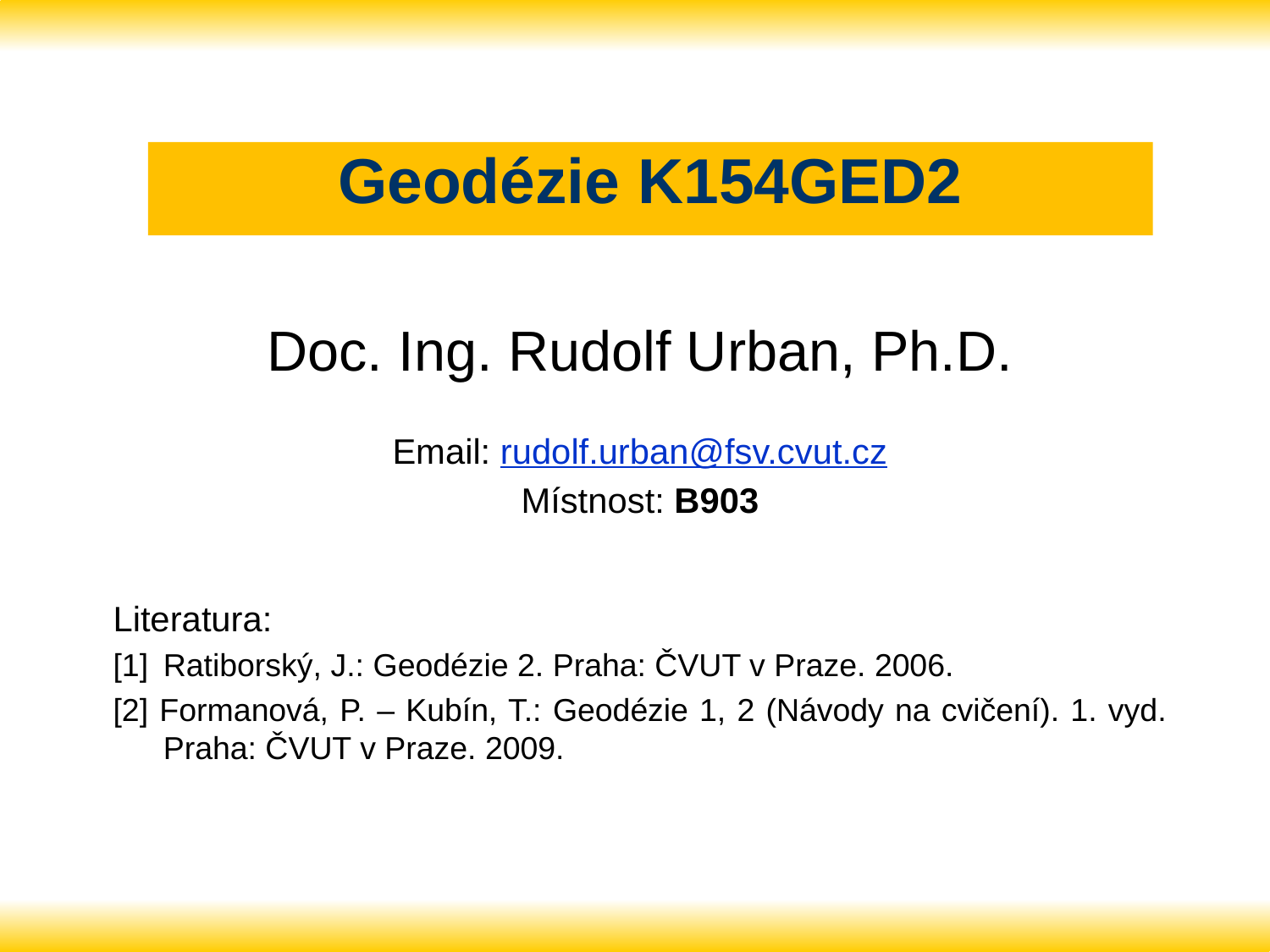

# Geodézie K154GED2
Doc. Ing. Rudolf Urban, Ph.D.

Email: rudolf.urban@fsv.cvut.cz
Místnost: B903

Literatura:
[1] 	Ratiborský, J.: Geodézie 2. Praha: ČVUT v Praze. 2006.
[2] Formanová, P. – Kubín, T.: Geodézie 1, 2 (Návody na cvičení). 1. vyd. Praha: ČVUT v Praze. 2009.